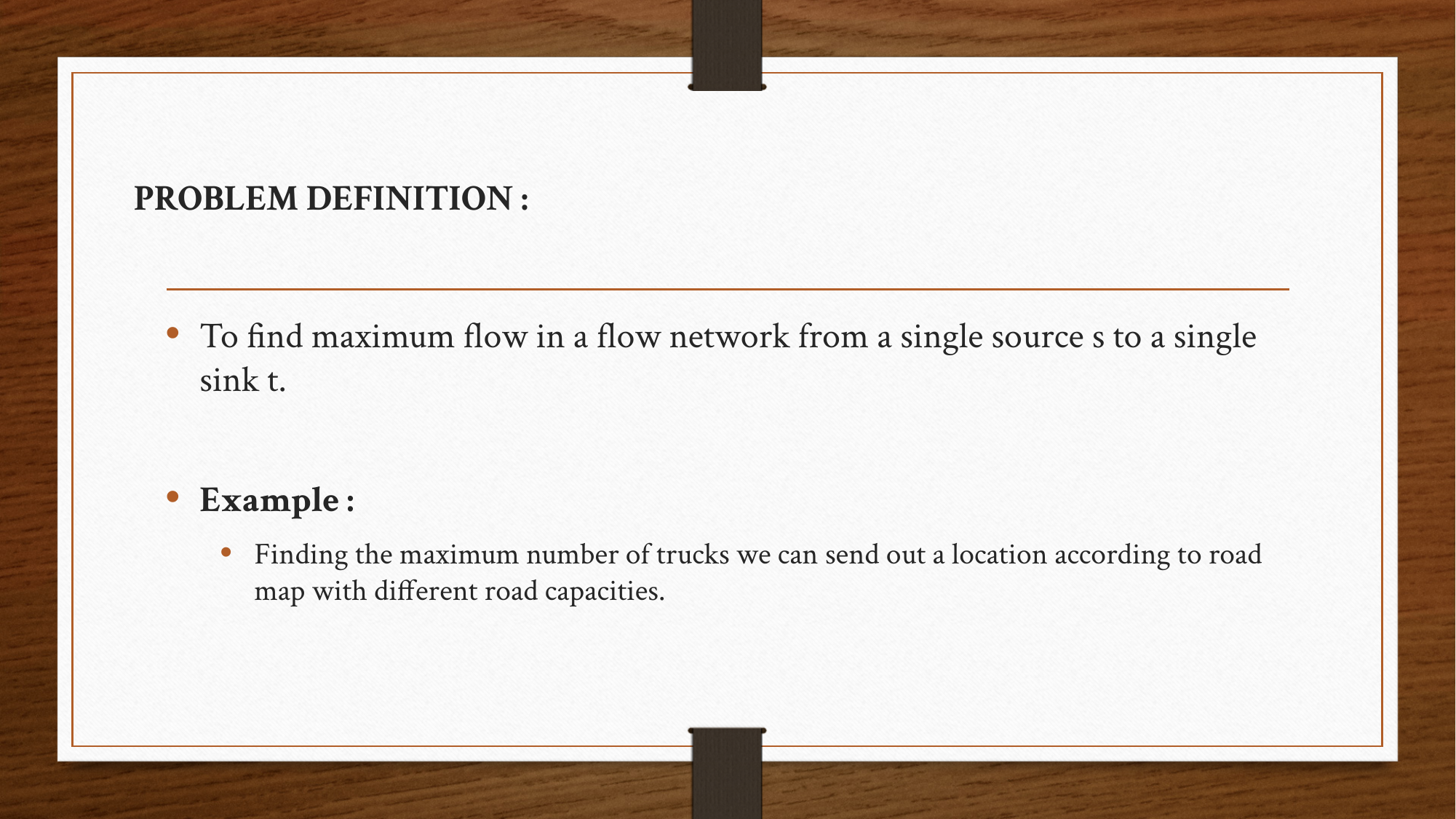

# PROBLEM DEFINITION :
To find maximum flow in a flow network from a single source s to a single sink t.

Example :
Finding the maximum number of trucks we can send out a location according to road map with different road capacities.